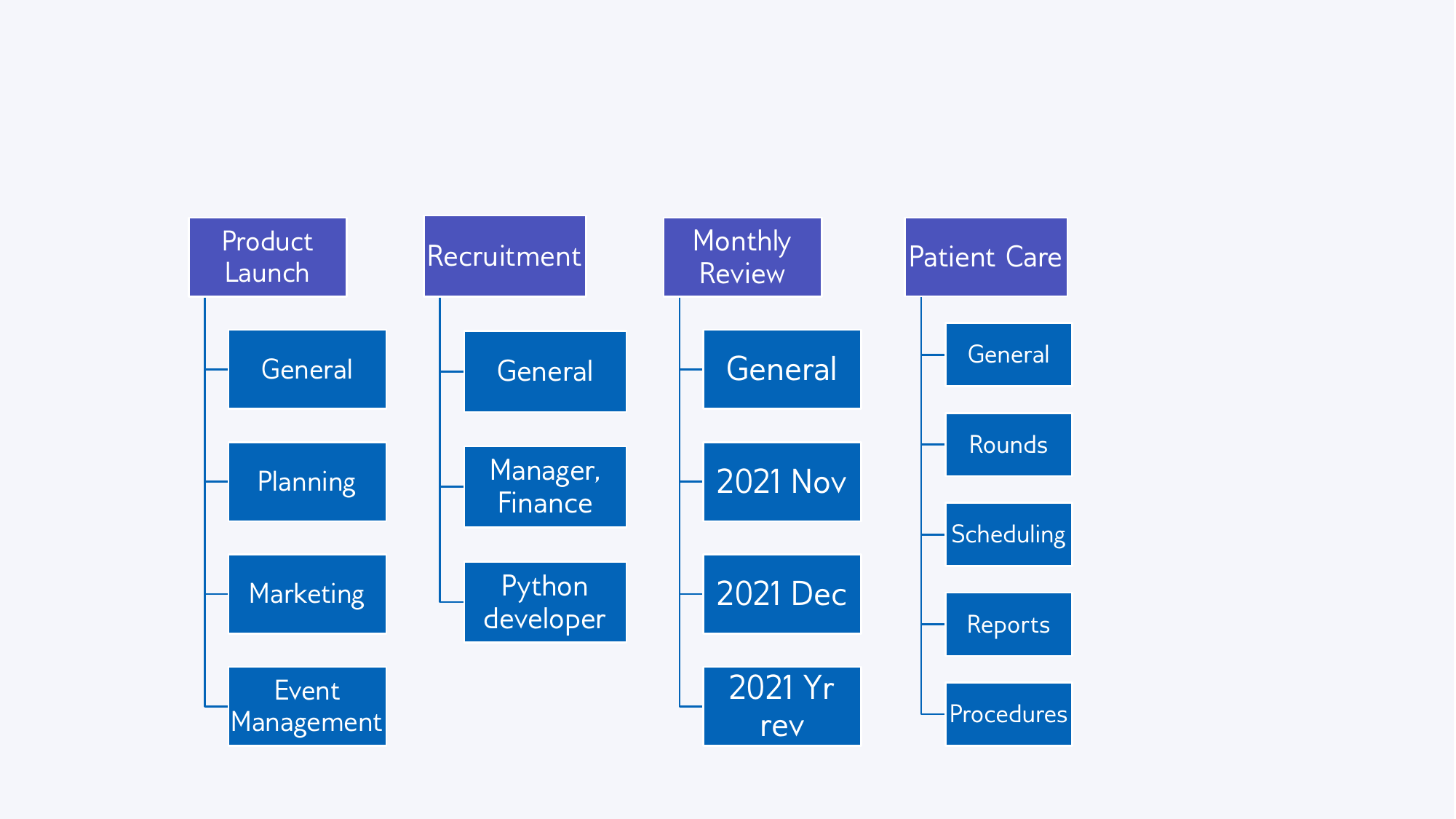

#
Recruitment
General
Manager, Finance
Python developer
Product Launch
General
Planning
Marketing
Event Management
Monthly Review
General
2021 Nov
2021 Dec
2021 Yr rev
Patient Care
General
Rounds
Scheduling
Reports
Procedures